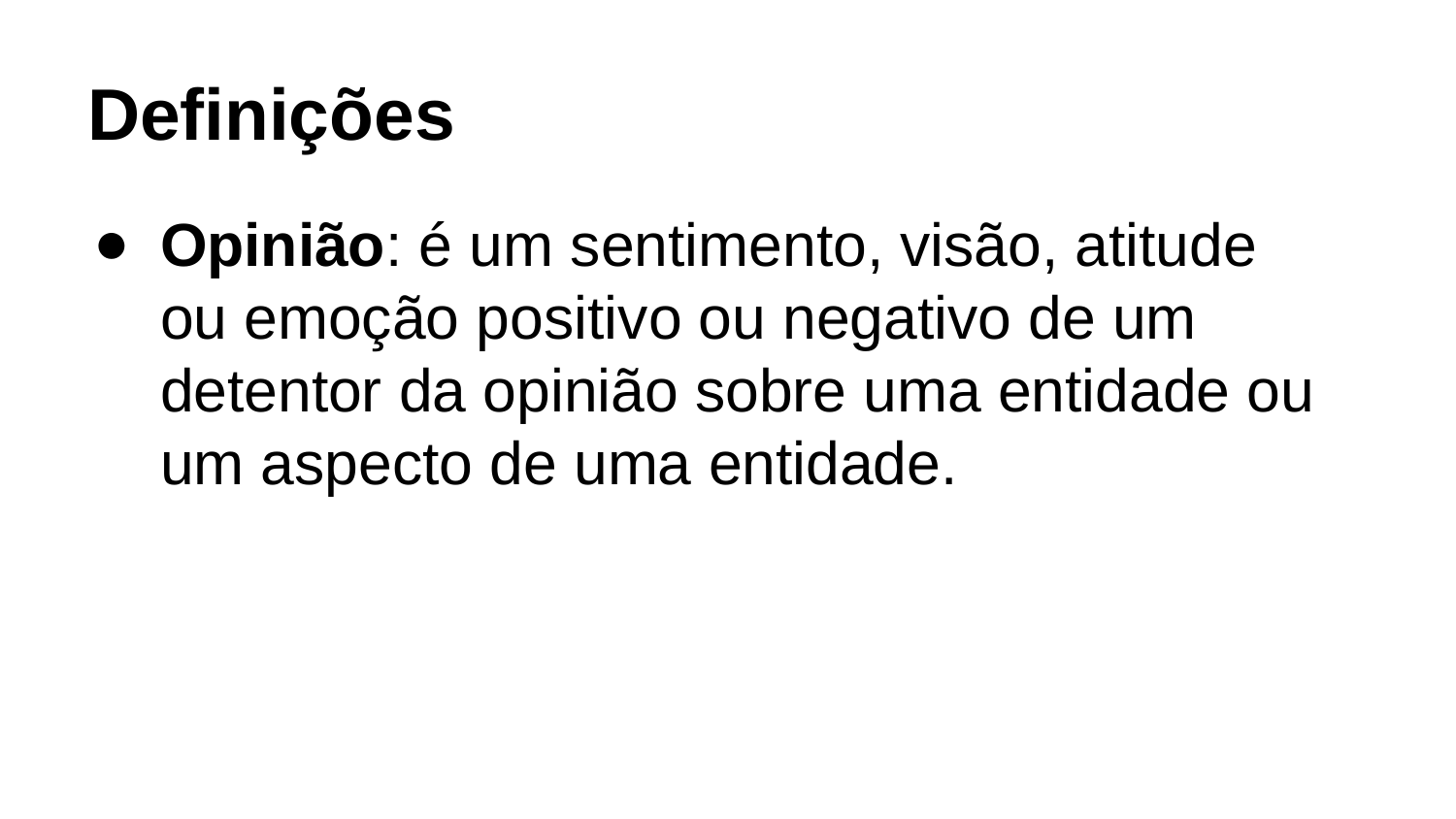

# Definições
Opinião: é um sentimento, visão, atitude ou emoção positivo ou negativo de um detentor da opinião sobre uma entidade ou um aspecto de uma entidade.